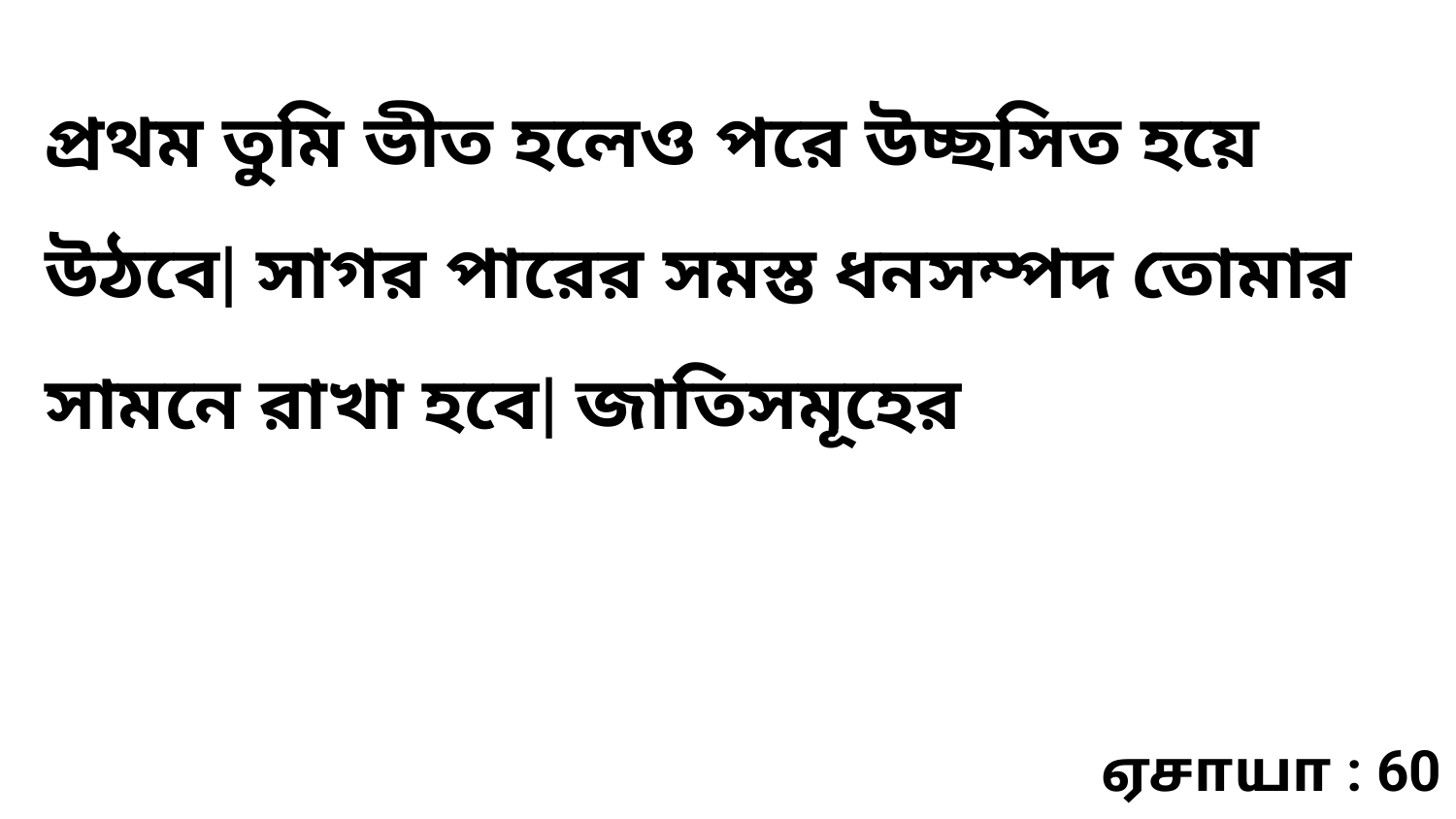

প্রথম তুমি ভীত হলেও পরে উচ্ছসিত হয়ে উঠবে| সাগর পারের সমস্ত ধনসম্পদ তোমার সামনে রাখা হবে| জাতিসমূহের
ஏசாயா : 60